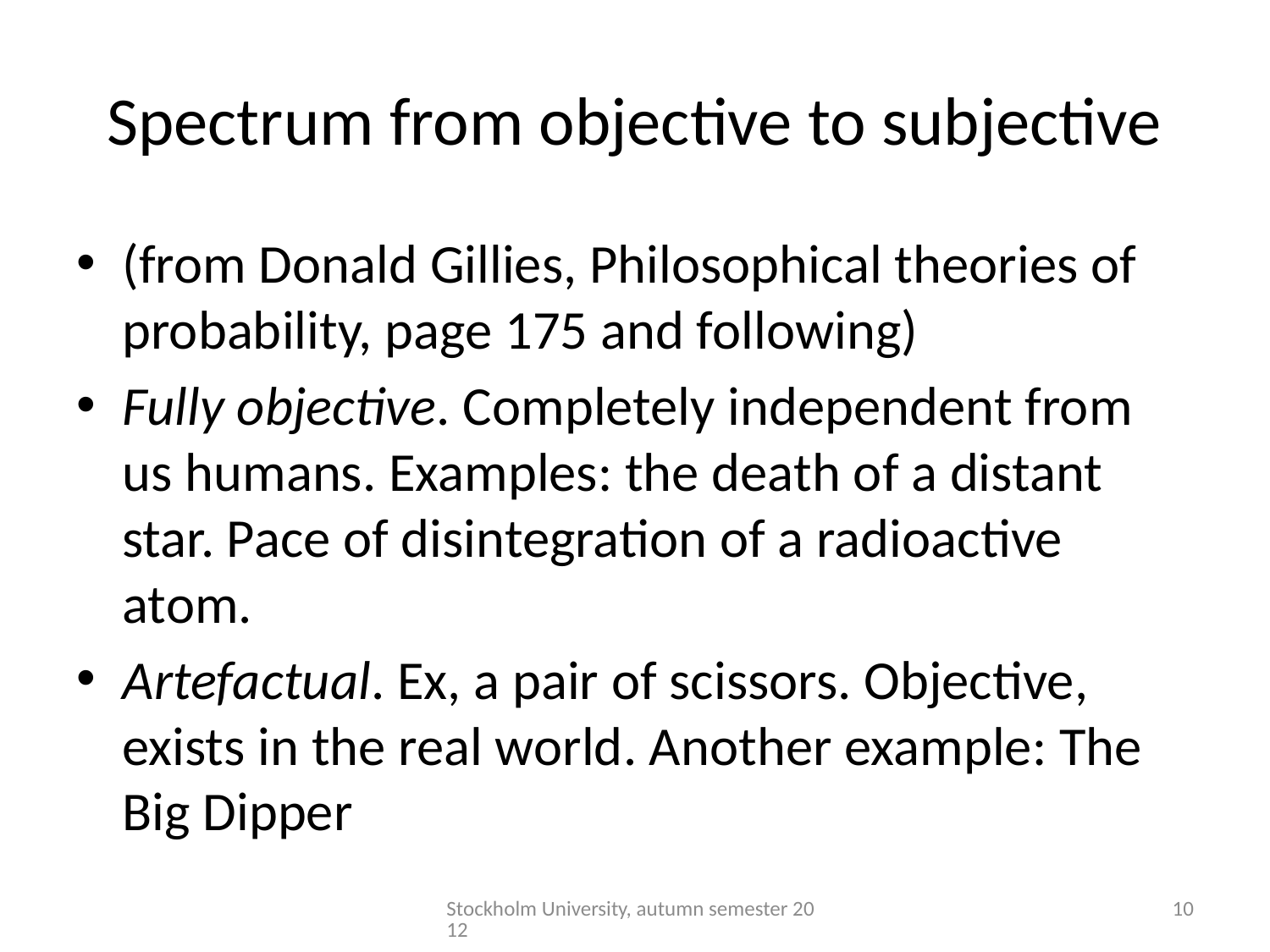

# Spectrum from objective to subjective
(from Donald Gillies, Philosophical theories of probability, page 175 and following)
Fully objective. Completely independent from us humans. Examples: the death of a distant star. Pace of disintegration of a radioactive atom.
Artefactual. Ex, a pair of scissors. Objective, exists in the real world. Another example: The Big Dipper
Stockholm University, autumn semester 2012
10